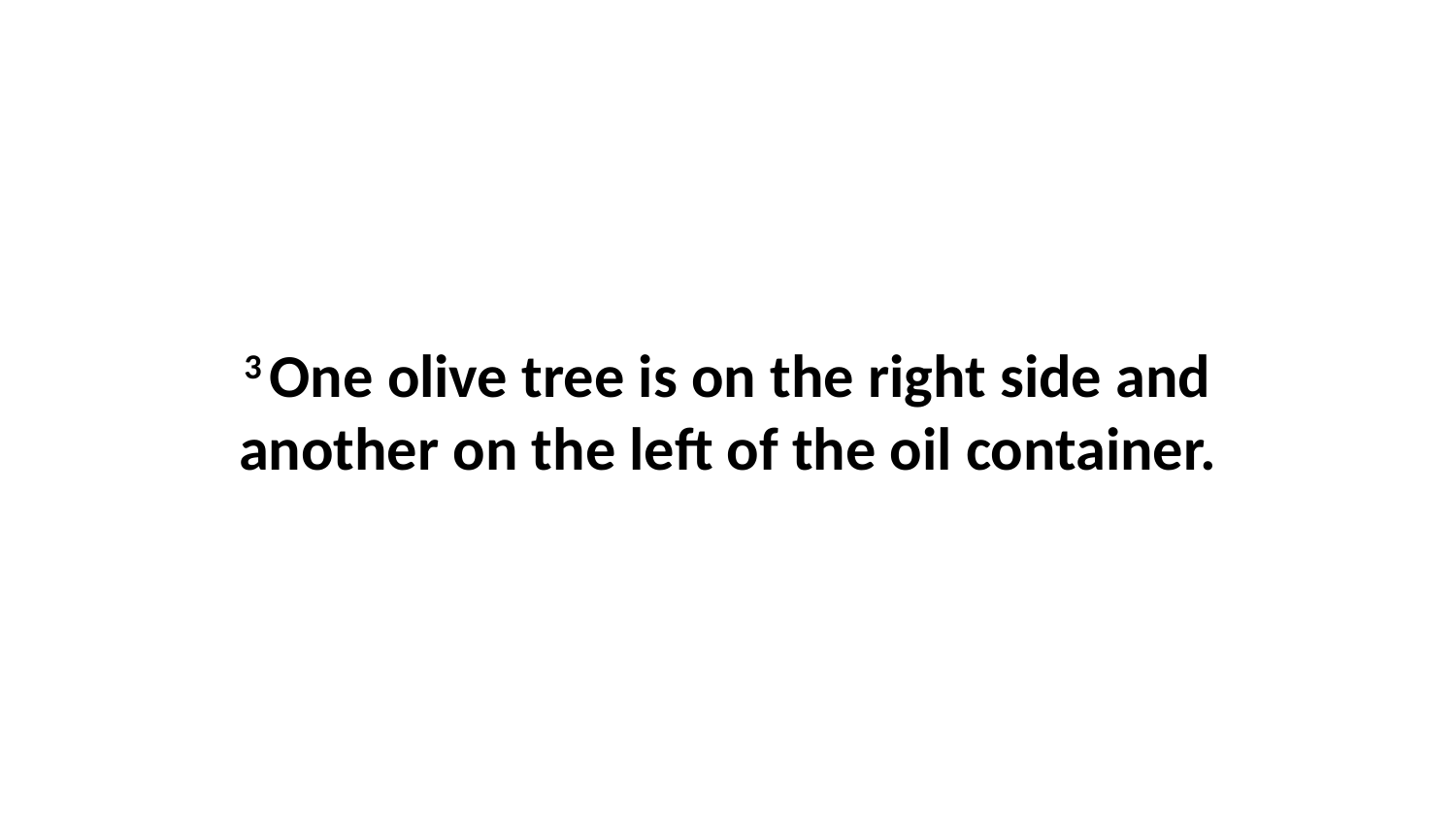

3 One olive tree is on the right side and another on the left of the oil container.